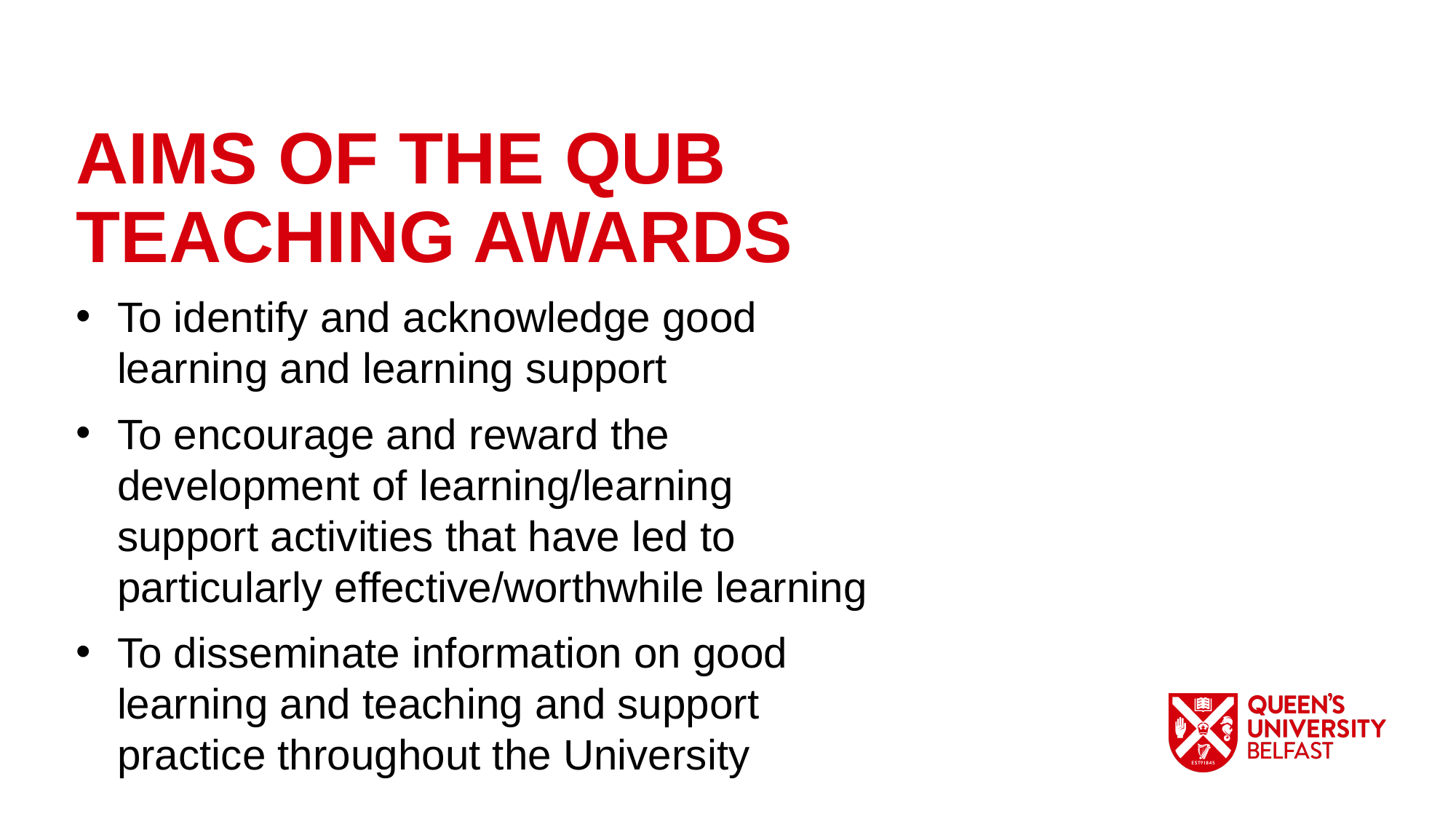

AIMS OF THE QUB TEACHING AWARDS
To identify and acknowledge good learning and learning support
To encourage and reward the development of learning/learning support activities that have led to particularly effective/worthwhile learning
To disseminate information on good learning and teaching and support practice throughout the University